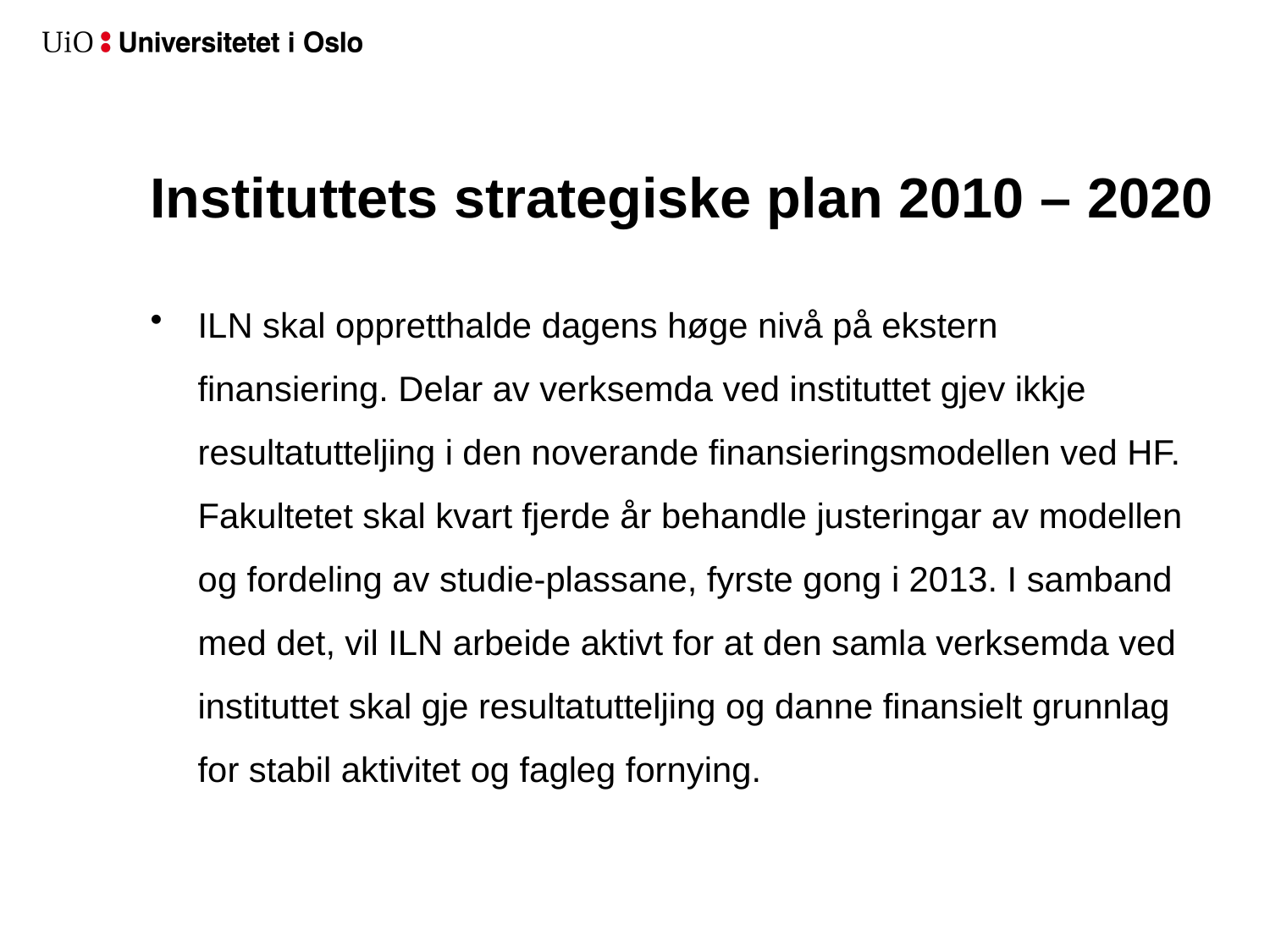

# Instituttets strategiske plan 2010 – 2020
ILN skal oppretthalde dagens høge nivå på ekstern finansiering. Delar av verksemda ved instituttet gjev ikkje resultatutteljing i den noverande finansieringsmodellen ved HF. Fakultetet skal kvart fjerde år behandle justeringar av modellen og fordeling av studie-plassane, fyrste gong i 2013. I samband med det, vil ILN arbeide aktivt for at den samla verksemda ved instituttet skal gje resultatutteljing og danne finansielt grunnlag for stabil aktivitet og fagleg fornying.